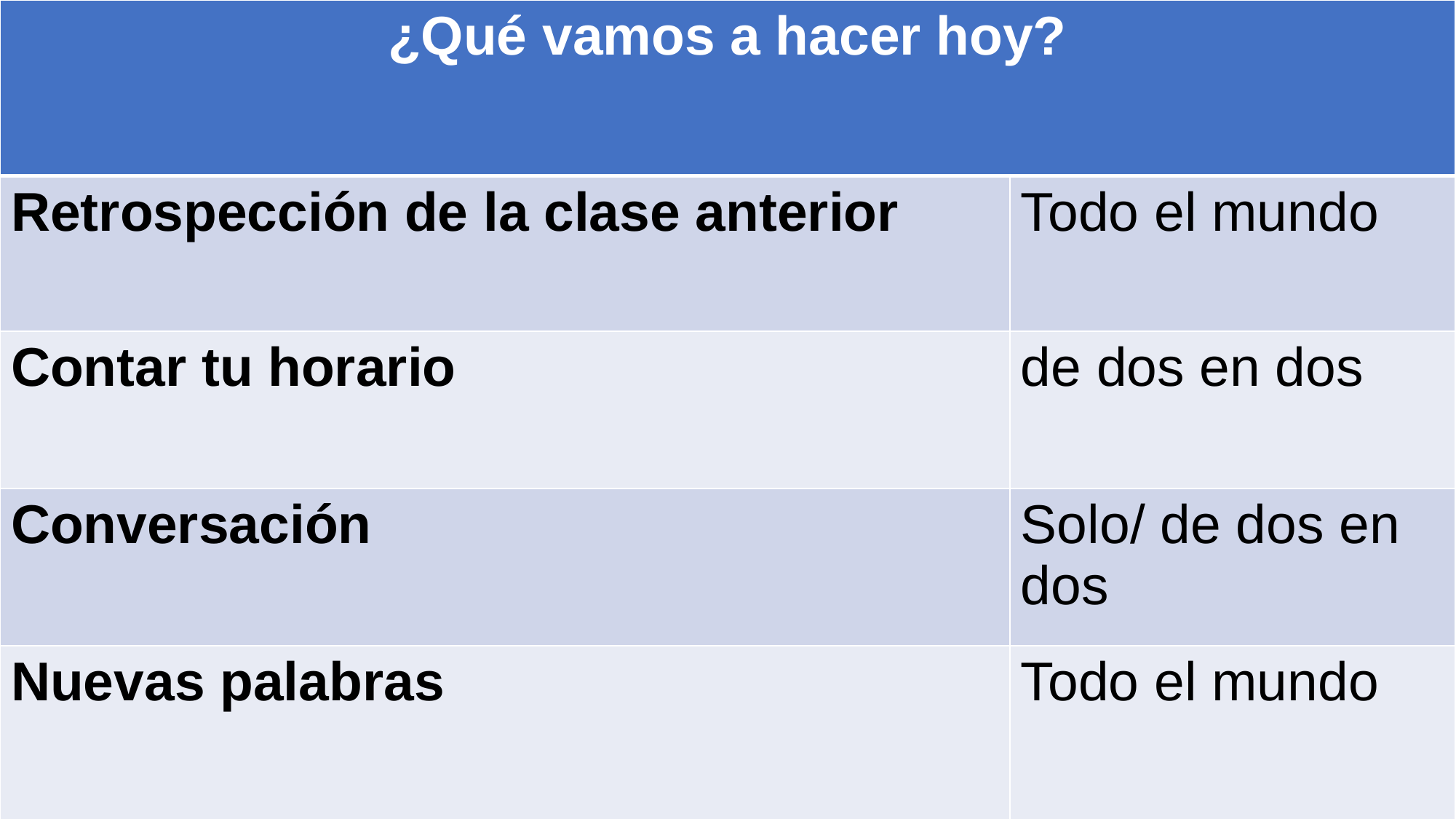

| ¿Qué vamos a hacer hoy? |  |
| --- | --- |
| Retrospección de la clase anterior | Todo el mundo |
| Contar tu horario | de dos en dos |
| Conversación | Solo/ de dos en dos |
| Nuevas palabras | Todo el mundo |